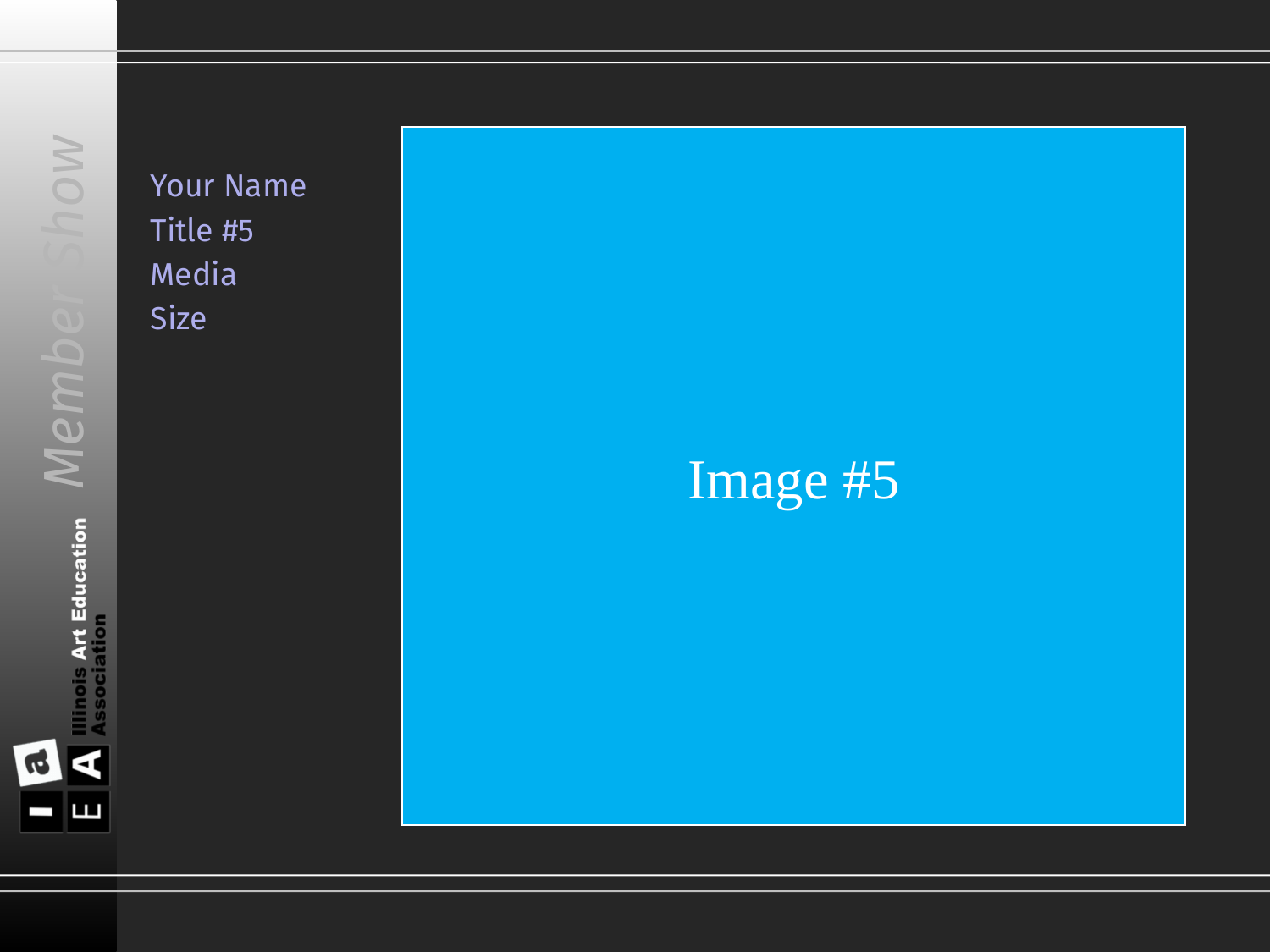

Image #5
Your Name
Title #5
Media
Size